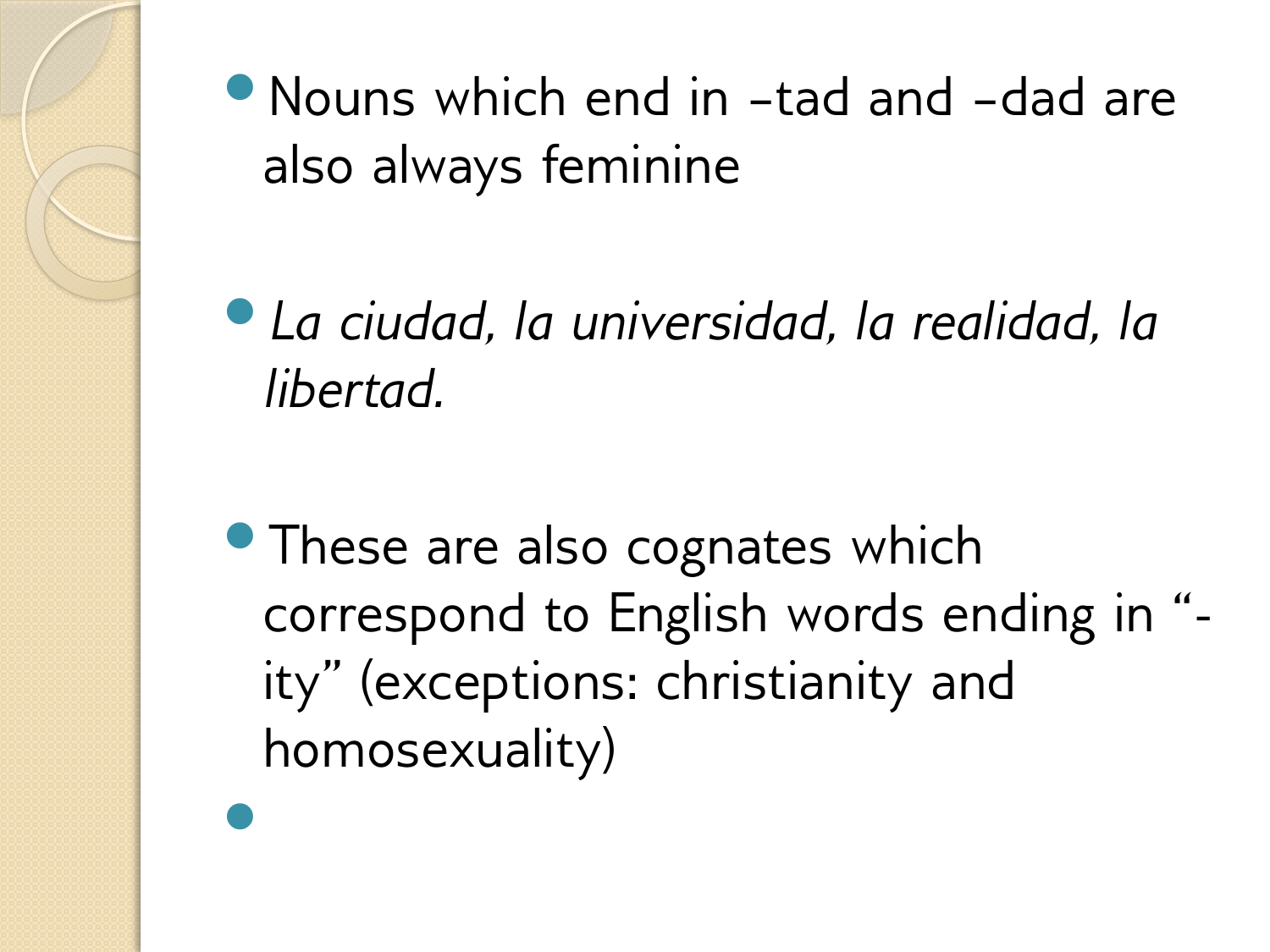

Nouns which end in –tad and –dad are also always feminine

La ciudad, la universidad, la realidad, la libertad.

These are also cognates which correspond to English words ending in “-ity” (exceptions: christianity and homosexuality)